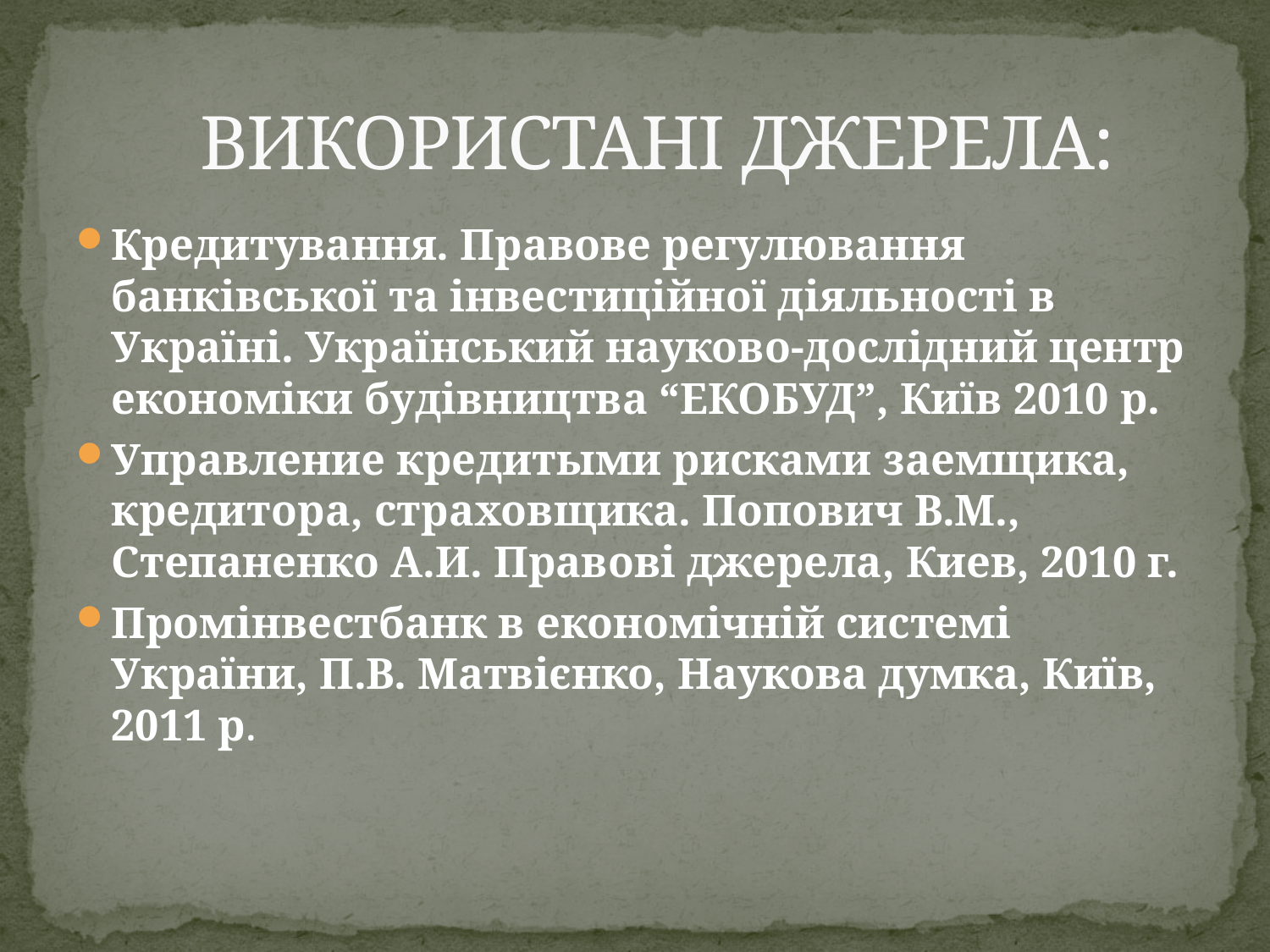

# ВИКОРИСТАНІ ДЖЕРЕЛА:
Кредитування. Правове регулювання банківської та інвестиційної діяльності в Україні. Український науково-дослідний центр економіки будівництва “ЕКОБУД”, Київ 2010 р.
Управление кредитыми рисками заемщика, кредитора, страховщика. Попович В.М., Степаненко А.И. Правові джерела, Киев, 2010 г.
Промінвестбанк в економічній системі України, П.В. Матвієнко, Наукова думка, Київ, 2011 р.